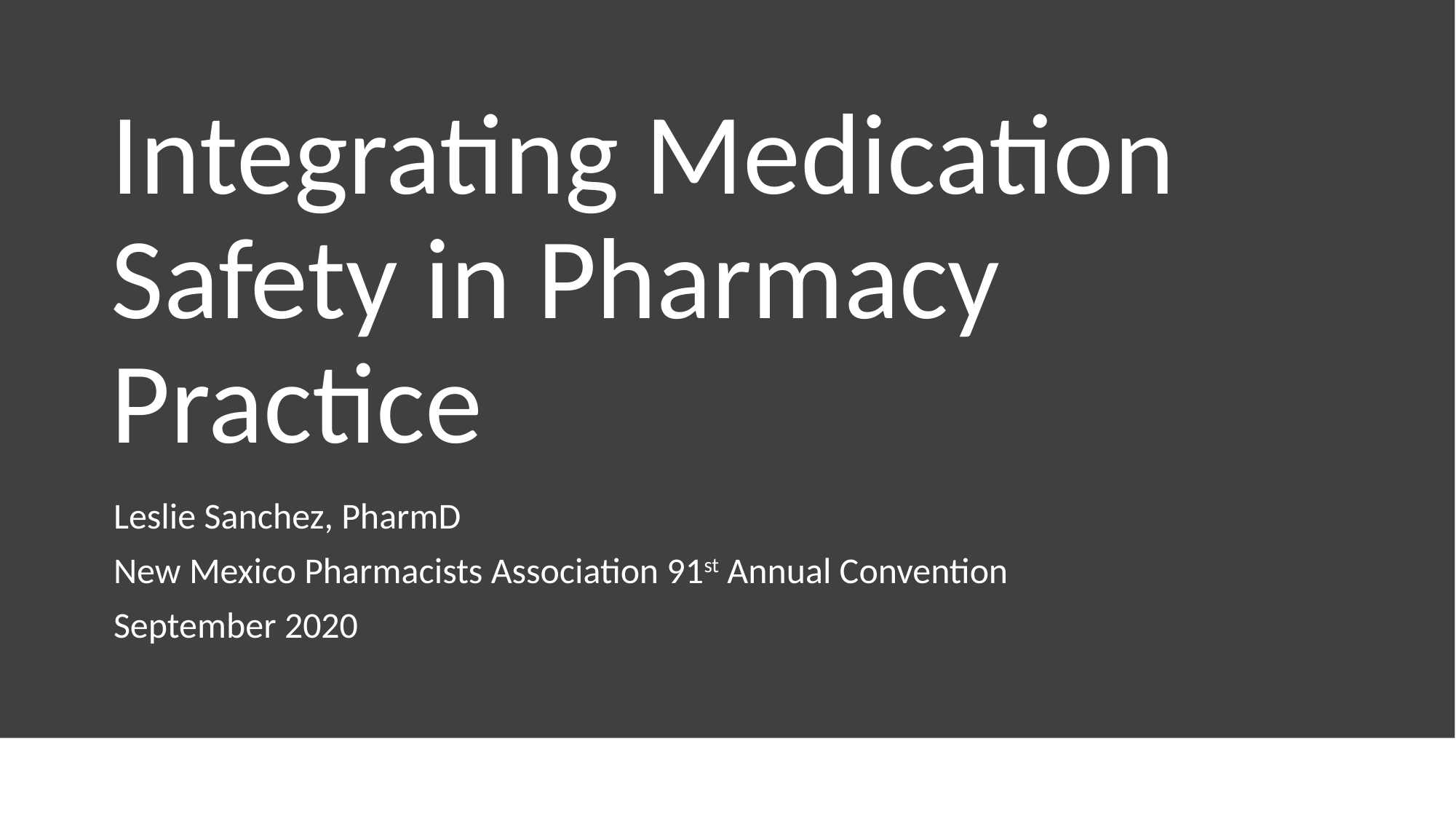

# Integrating Medication Safety in Pharmacy Practice
Leslie Sanchez, PharmD
New Mexico Pharmacists Association 91st Annual Convention
September 2020